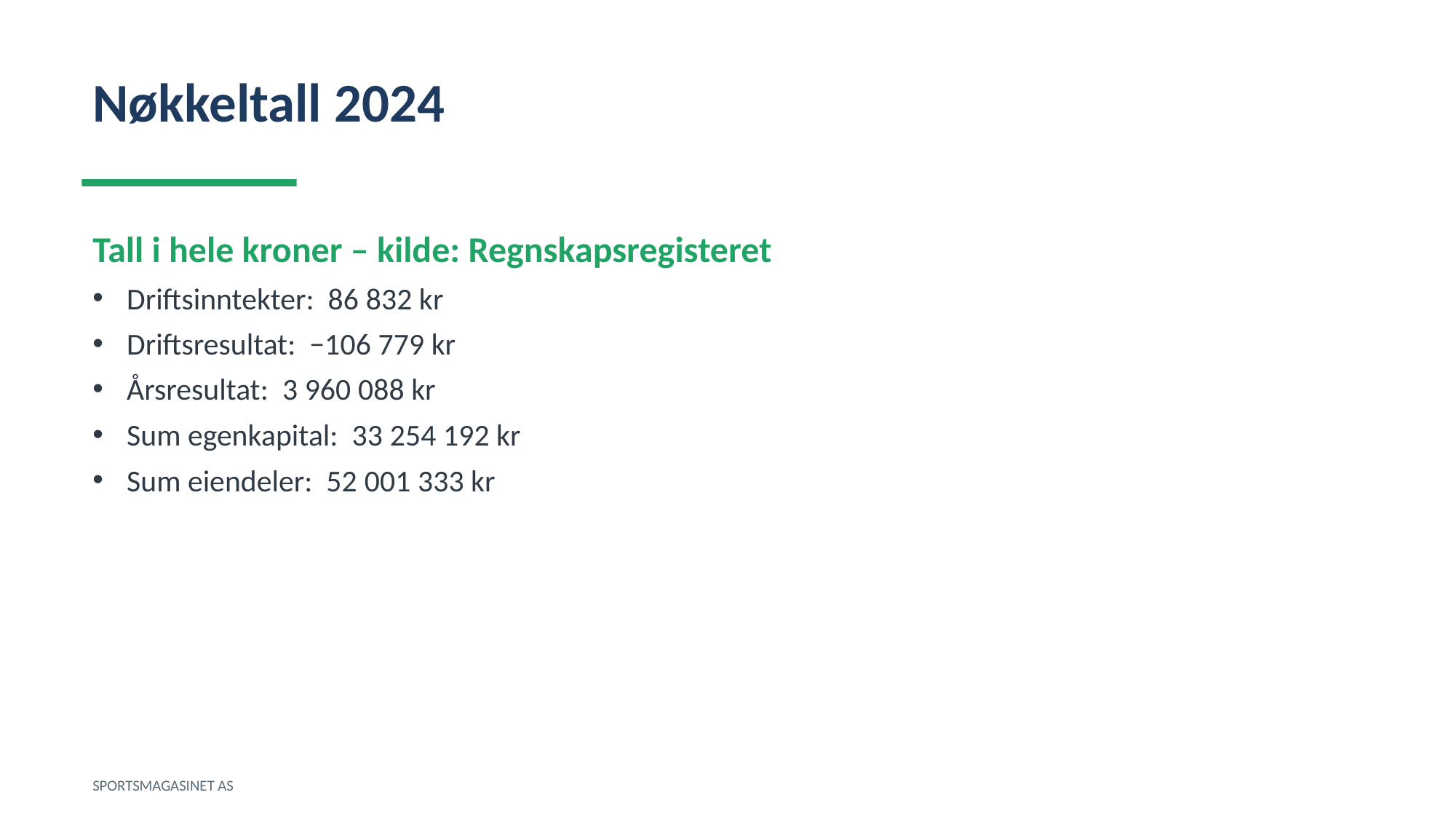

Nøkkeltall 2024

Tall i hele kroner – kilde: Regnskapsregisteret
Driftsinntekter:  86 832 kr
Driftsresultat:  −106 779 kr
Årsresultat:  3 960 088 kr
Sum egenkapital:  33 254 192 kr
Sum eiendeler:  52 001 333 kr
SPORTSMAGASINET AS